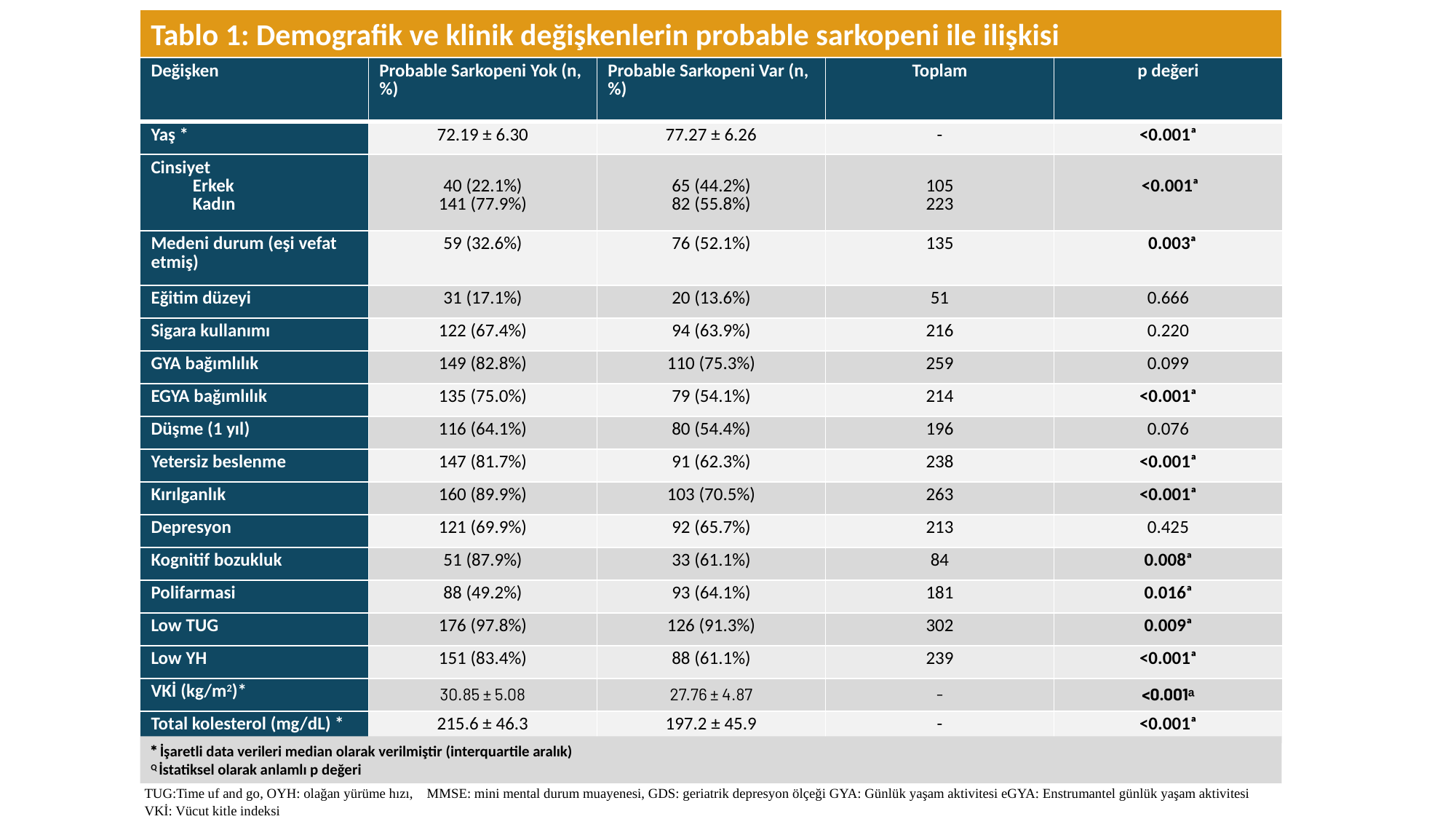

Tablo 1: Demografik ve klinik değişkenlerin probable sarkopeni ile ilişkisi
| Değişken | Probable Sarkopeni Yok (n, %) | Probable Sarkopeni Var (n, %) | Toplam | p değeri |
| --- | --- | --- | --- | --- |
| Yaş \* | 72.19 ± 6.30 | 77.27 ± 6.26 | - | <0.001ᵃ |
| Cinsiyet Erkek Kadın | 40 (22.1%) 141 (77.9%) | 65 (44.2%) 82 (55.8%) | 105 223 | <0.001ᵃ |
| Medeni durum (eşi vefat etmiş) | 59 (32.6%) | 76 (52.1%) | 135 | 0.003ᵃ |
| Eğitim düzeyi | 31 (17.1%) | 20 (13.6%) | 51 | 0.666 |
| Sigara kullanımı | 122 (67.4%) | 94 (63.9%) | 216 | 0.220 |
| GYA bağımlılık | 149 (82.8%) | 110 (75.3%) | 259 | 0.099 |
| EGYA bağımlılık | 135 (75.0%) | 79 (54.1%) | 214 | <0.001ᵃ |
| Düşme (1 yıl) | 116 (64.1%) | 80 (54.4%) | 196 | 0.076 |
| Yetersiz beslenme | 147 (81.7%) | 91 (62.3%) | 238 | <0.001ᵃ |
| Kırılganlık | 160 (89.9%) | 103 (70.5%) | 263 | <0.001ᵃ |
| Depresyon | 121 (69.9%) | 92 (65.7%) | 213 | 0.425 |
| Kognitif bozukluk | 51 (87.9%) | 33 (61.1%) | 84 | 0.008ᵃ |
| Polifarmasi | 88 (49.2%) | 93 (64.1%) | 181 | 0.016ᵃ |
| Low TUG | 176 (97.8%) | 126 (91.3%) | 302 | 0.009ᵃ |
| Low YH | 151 (83.4%) | 88 (61.1%) | 239 | <0.001ᵃ |
| VKİ (kg/m2)\* | 30.85 ± 5.08 | 27.76 ± 4.87 | - | <0.001ᵃ |
| Total kolesterol (mg/dL) \* | 215.6 ± 46.3 | 197.2 ± 45.9 | - | <0.001ᵃ |
* İşaretli data verileri median olarak verilmiştir (interquartile aralık)
Q İstatiksel olarak anlamlı p değeri
TUG:Time uf and go, OYH: olağan yürüme hızı,    MMSE: mini mental durum muayenesi, GDS: geriatrik depresyon ölçeği GYA: Günlük yaşam aktivitesi eGYA: Enstrumantel günlük yaşam aktivitesi VKİ: Vücut kitle indeksi